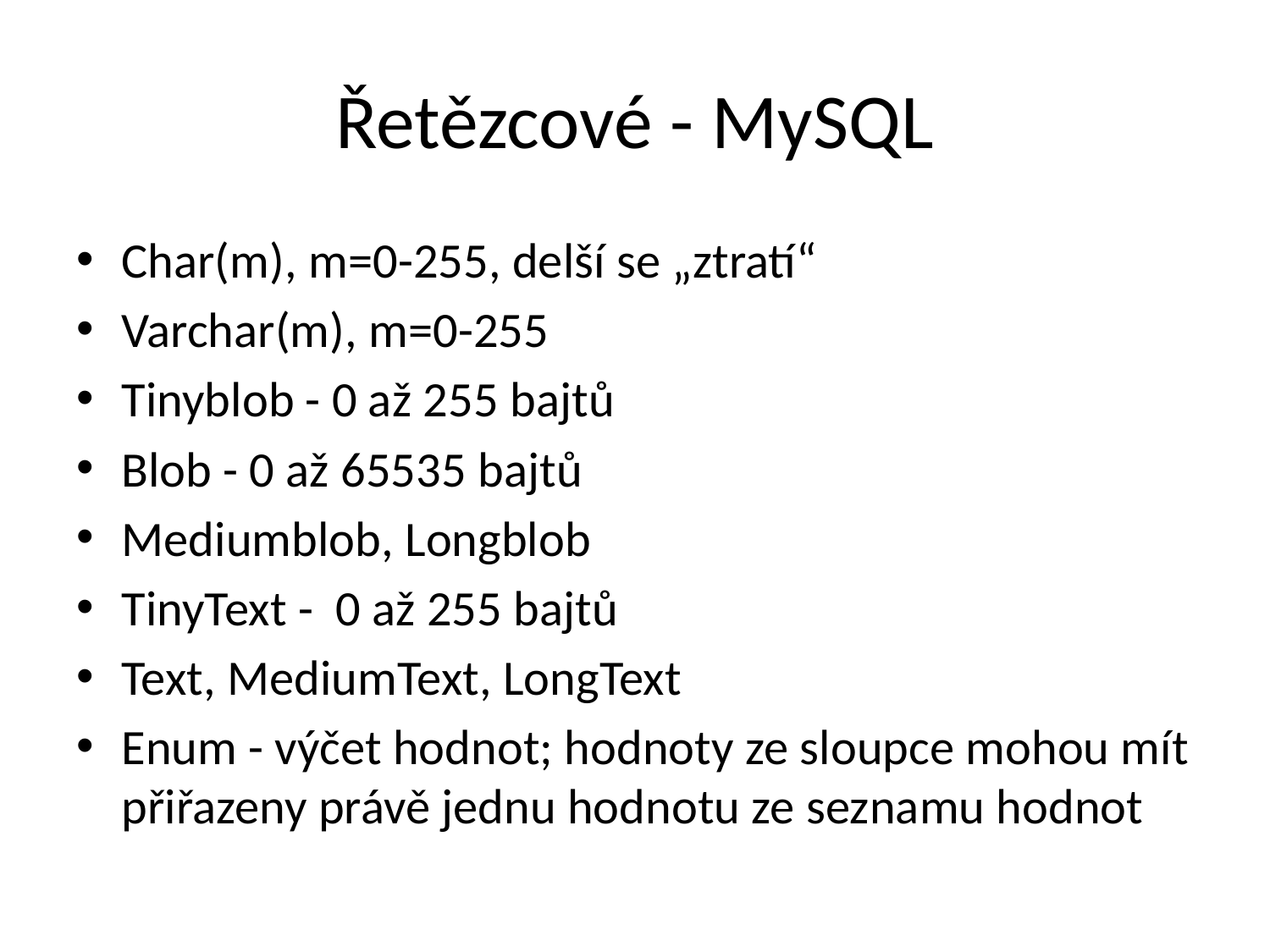

# Řetězcové - MySQL
Char(m), m=0-255, delší se „ztratí“
Varchar(m), m=0-255
Tinyblob - 0 až 255 bajtů
Blob - 0 až 65535 bajtů
Mediumblob, Longblob
TinyText -  0 až 255 bajtů
Text, MediumText, LongText
Enum - výčet hodnot; hodnoty ze sloupce mohou mít přiřazeny právě jednu hodnotu ze seznamu hodnot